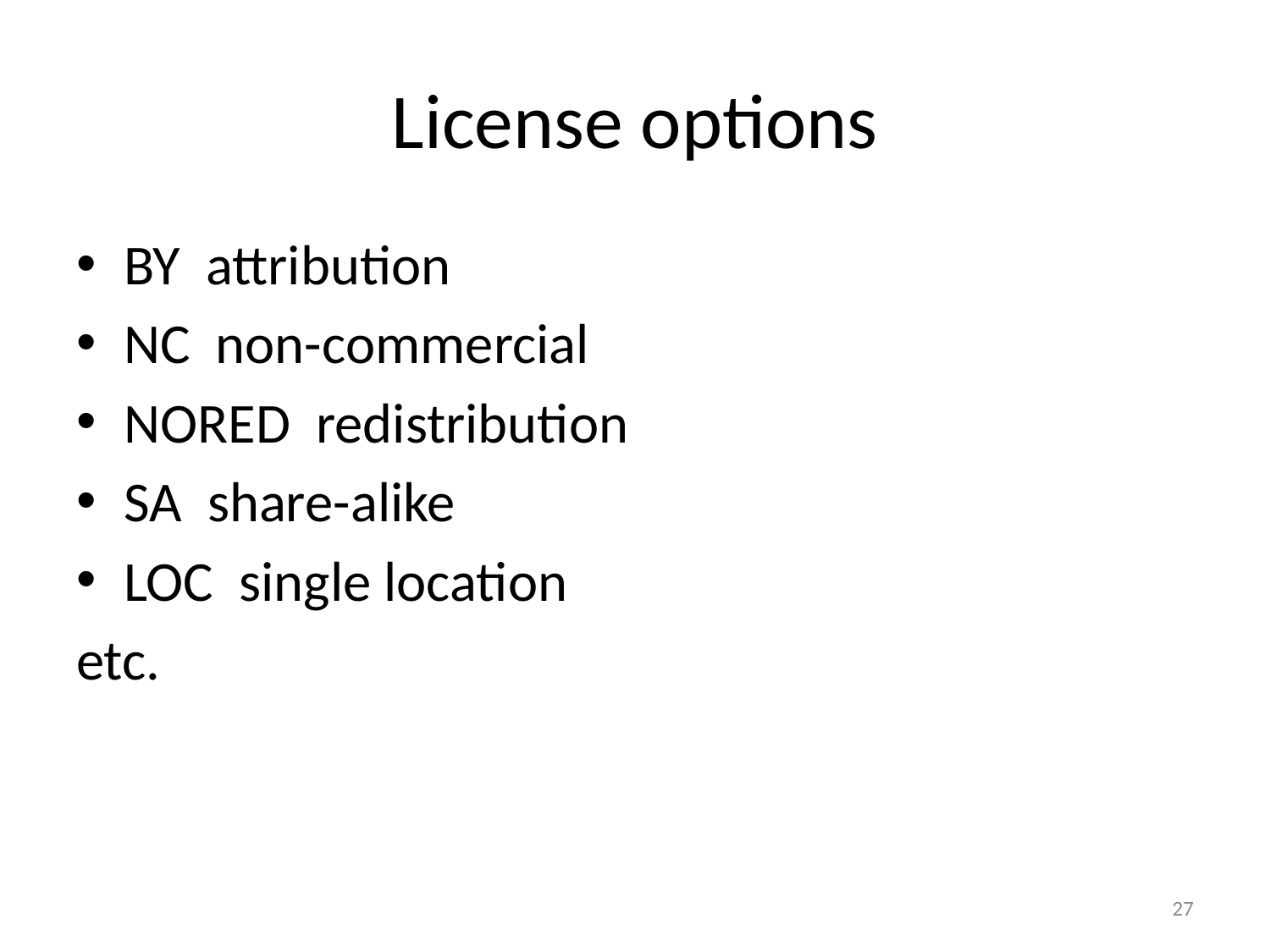

# License options
BY  attribution
NC  non-commercial
NORED  redistribution
SA  share-alike
LOC  single location
etc.
27